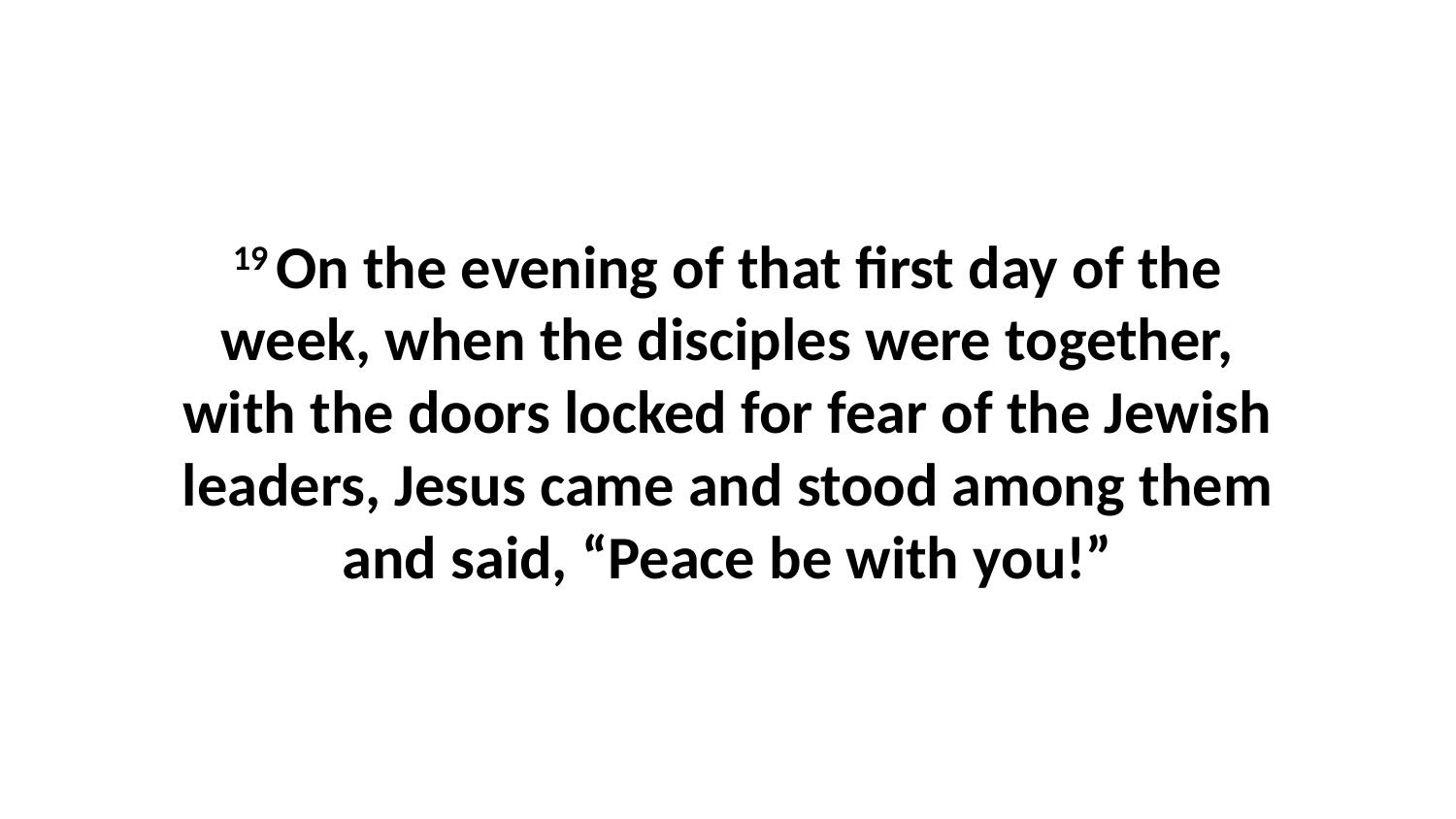

19 On the evening of that first day of the week, when the disciples were together, with the doors locked for fear of the Jewish leaders, Jesus came and stood among them and said, “Peace be with you!”